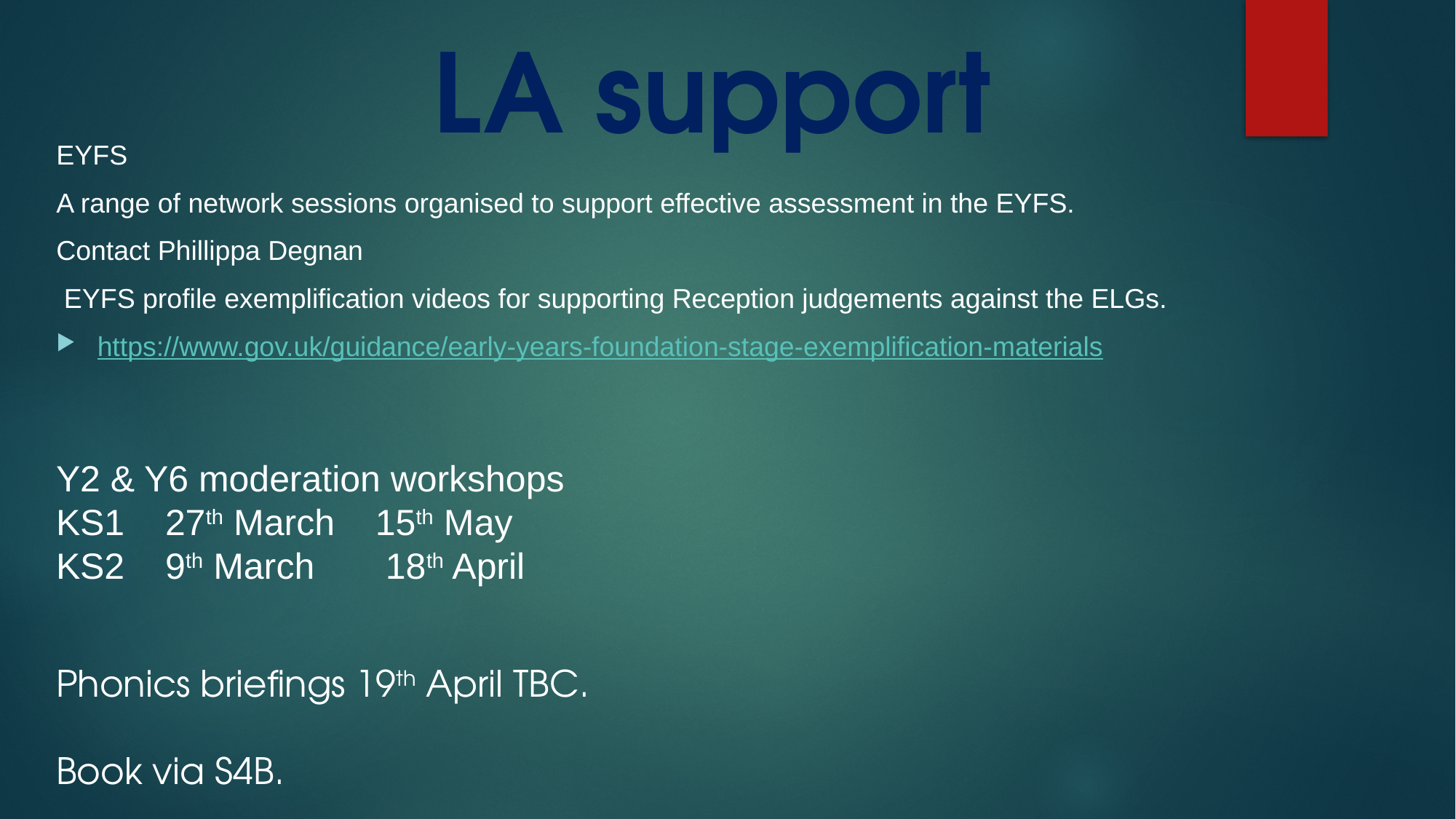

# LA support
EYFS
A range of network sessions organised to support effective assessment in the EYFS.
Contact Phillippa Degnan
 EYFS profile exemplification videos for supporting Reception judgements against the ELGs.
https://www.gov.uk/guidance/early-years-foundation-stage-exemplification-materials

Y2 & Y6 moderation workshops
KS1    27th March    15th May
KS2    9th March       18th April
Phonics briefings 19th April TBC.

Book via S4B.